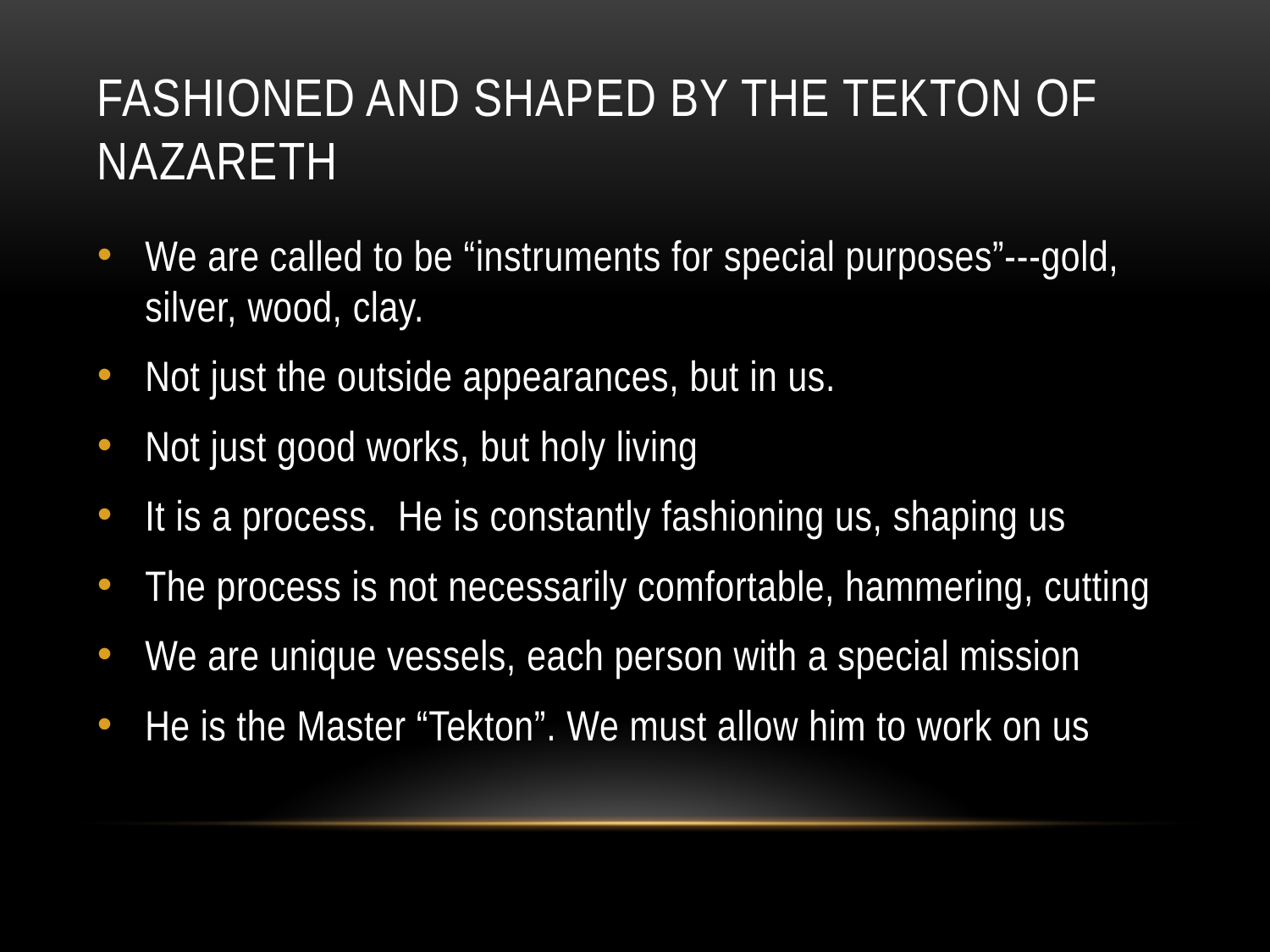

# Fashioned and shaped by the TekTon of Nazareth
We are called to be “instruments for special purposes”---gold, silver, wood, clay.
Not just the outside appearances, but in us.
Not just good works, but holy living
It is a process.  He is constantly fashioning us, shaping us
The process is not necessarily comfortable, hammering, cutting
We are unique vessels, each person with a special mission
He is the Master “Tekton”. We must allow him to work on us